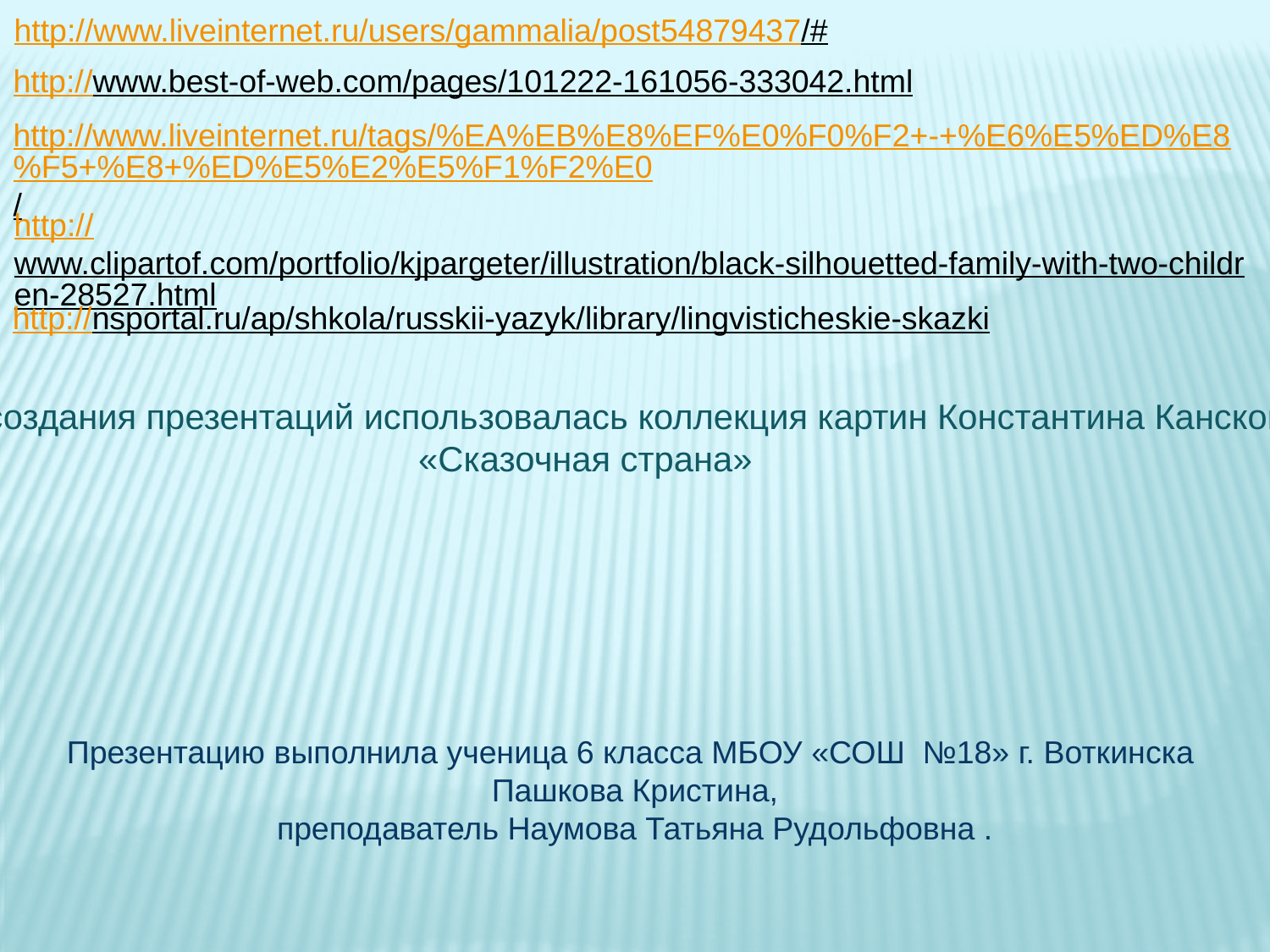

http://www.liveinternet.ru/users/gammalia/post54879437/#
http://www.best-of-web.com/pages/101222-161056-333042.html
http://www.liveinternet.ru/tags/%EA%EB%E8%EF%E0%F0%F2+-+%E6%E5%ED%E8%F5+%E8+%ED%E5%E2%E5%F1%F2%E0/
http://www.clipartof.com/portfolio/kjpargeter/illustration/black-silhouetted-family-with-two-children-28527.html
http://nsportal.ru/ap/shkola/russkii-yazyk/library/lingvisticheskie-skazki
Для создания презентаций использовалась коллекция картин Константина Канского
                                                    «Сказочная страна»
Презентацию выполнила ученица 6 класса МБОУ «СОШ  №18» г. Воткинска
Пашкова Кристина,
преподаватель Наумова Татьяна Рудольфовна .